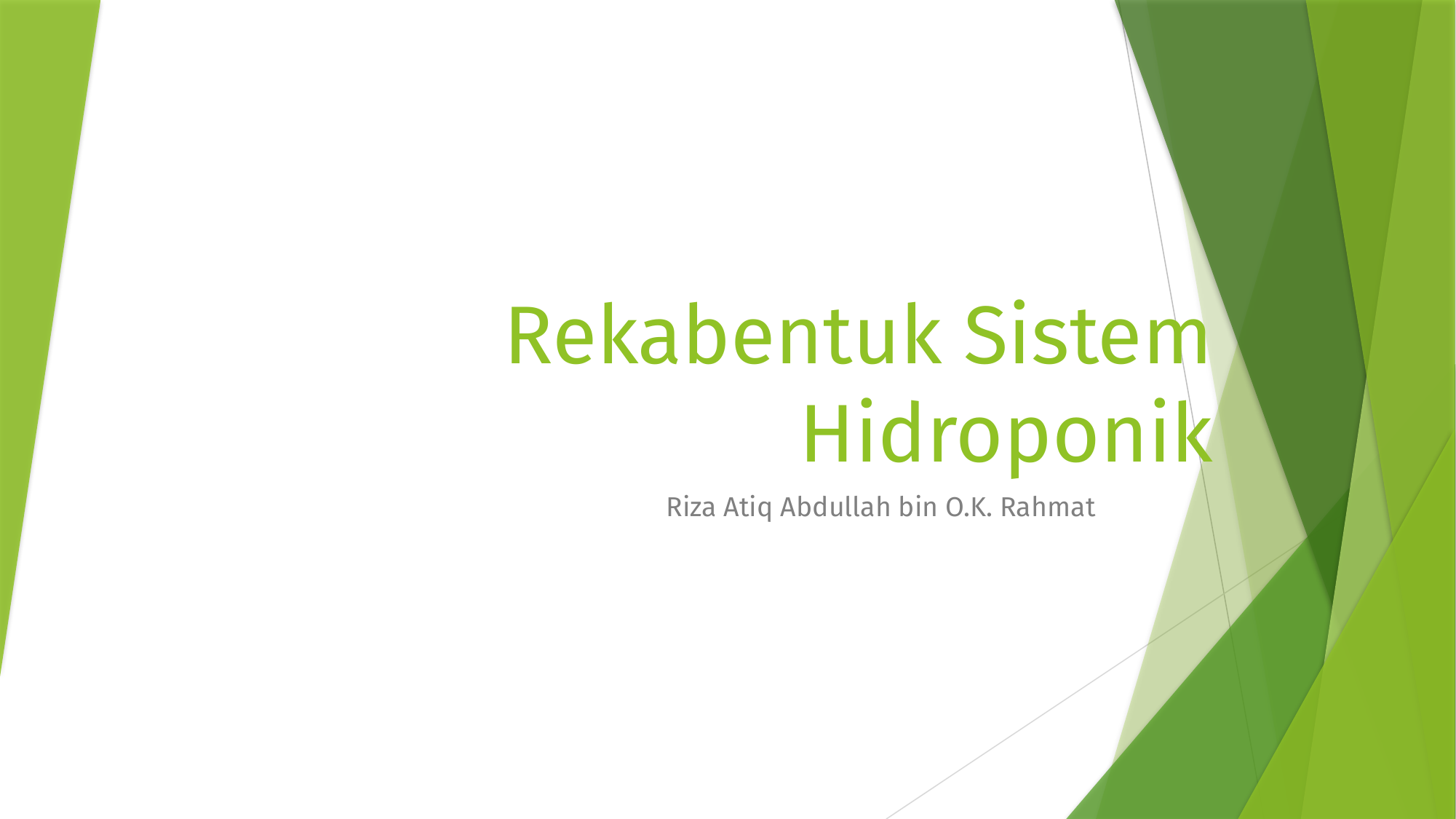

# Rekabentuk Sistem Hidroponik
Riza Atiq Abdullah bin O.K. Rahmat